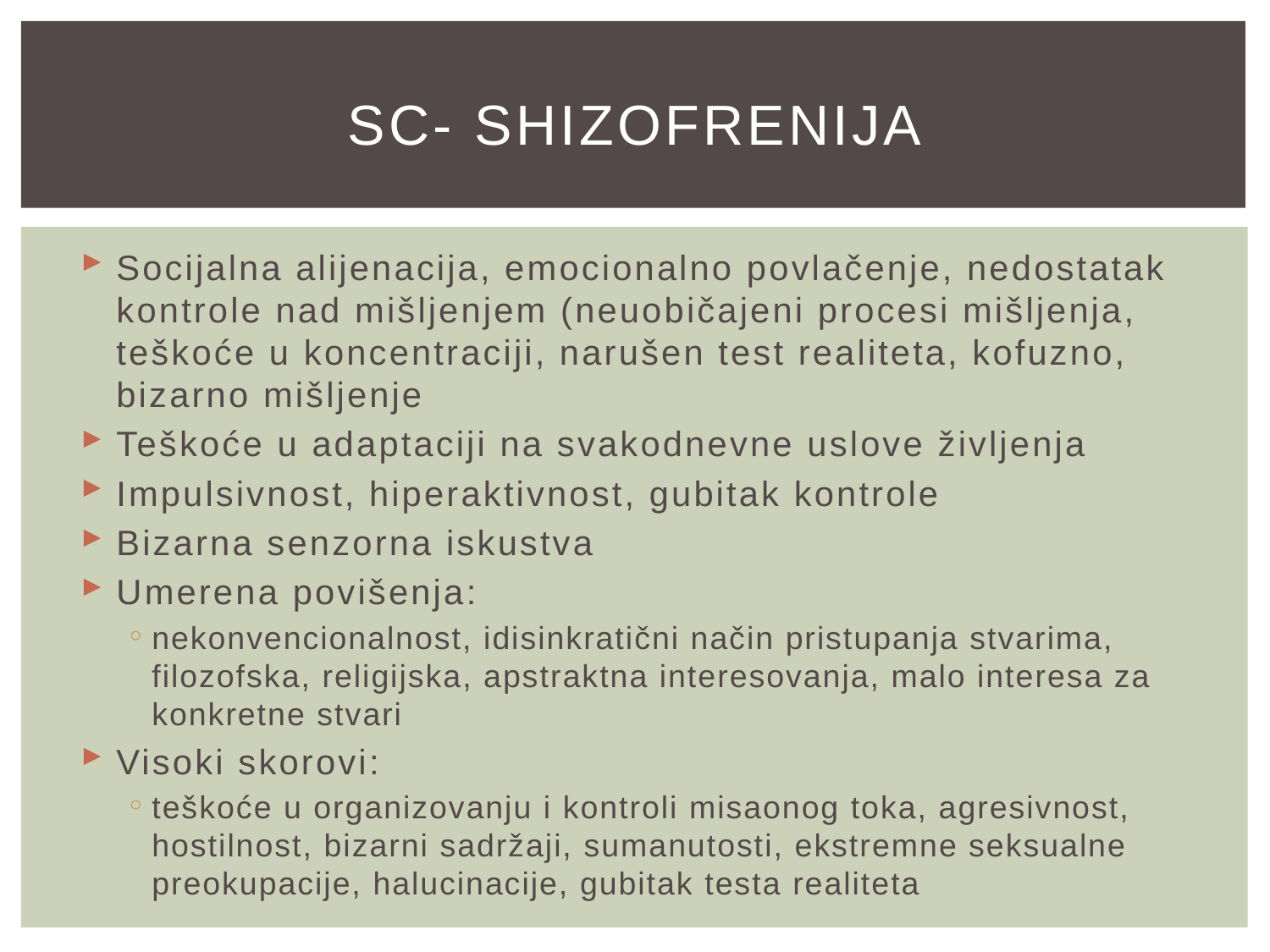

# Sc- shizofrenija
Socijalna alijenacija, emocionalno povlačenje, nedostatak kontrole nad mišljenjem (neuobičajeni procesi mišljenja, teškoće u koncentraciji, narušen test realiteta, kofuzno, bizarno mišljenje
Teškoće u adaptaciji na svakodnevne uslove življenja
Impulsivnost, hiperaktivnost, gubitak kontrole
Bizarna senzorna iskustva
Umerena povišenja:
nekonvencionalnost, idisinkratični način pristupanja stvarima, filozofska, religijska, apstraktna interesovanja, malo interesa za konkretne stvari
Visoki skorovi:
teškoće u organizovanju i kontroli misaonog toka, agresivnost, hostilnost, bizarni sadržaji, sumanutosti, ekstremne seksualne preokupacije, halucinacije, gubitak testa realiteta